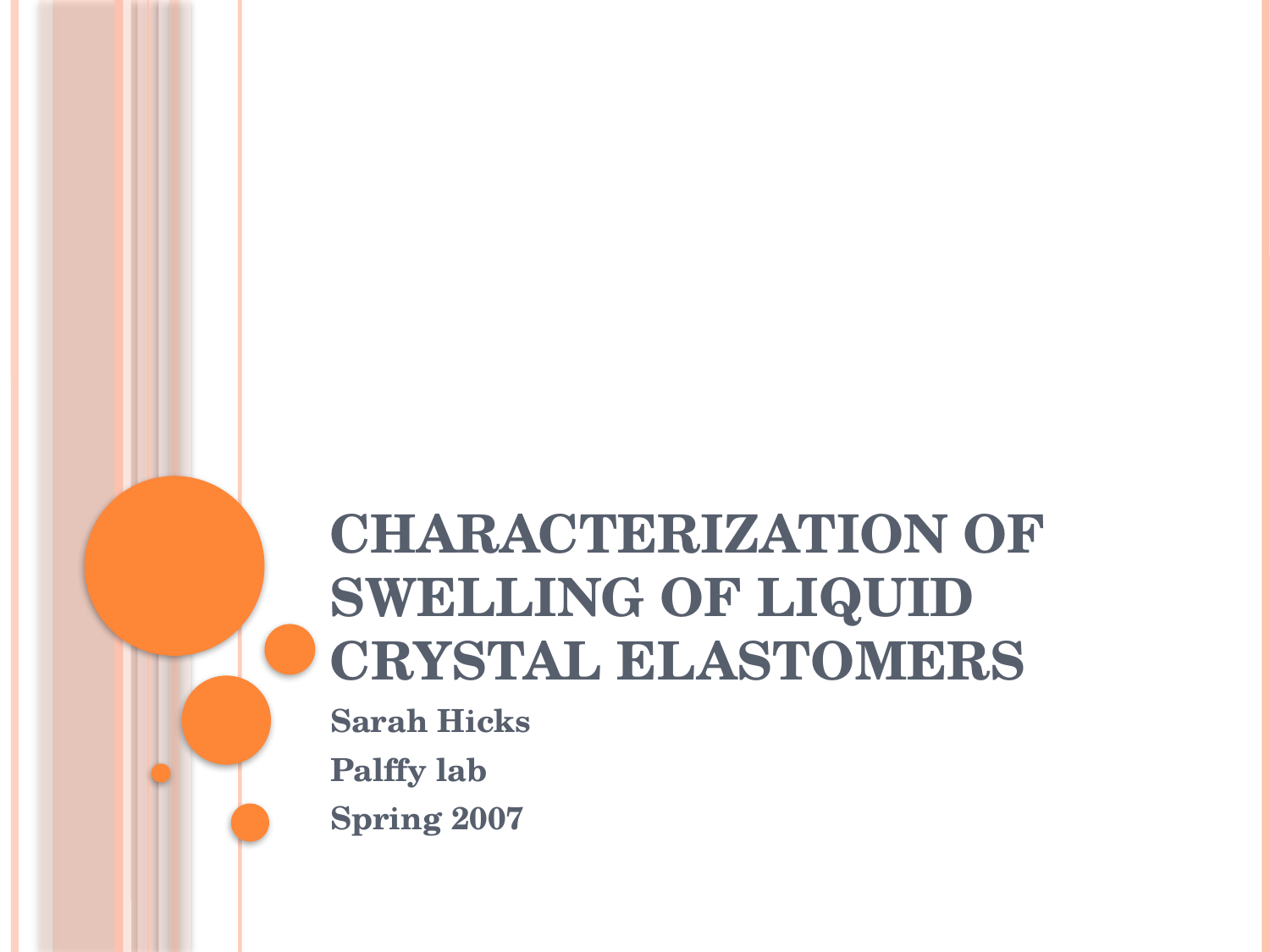

# Characterization of Swelling of Liquid Crystal Elastomers
Sarah Hicks
Palffy lab
Spring 2007